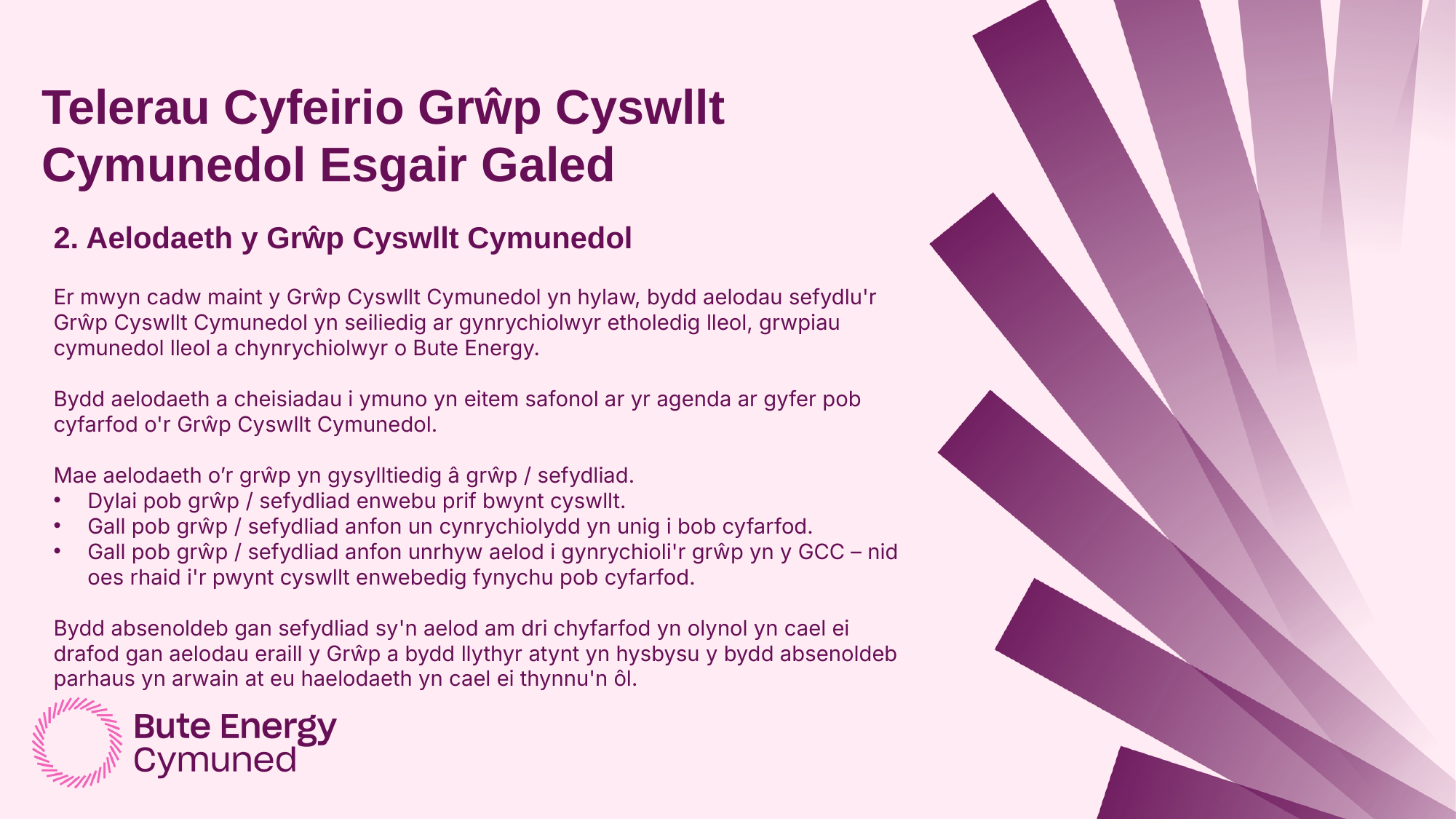

Telerau Cyfeirio Grŵp Cyswllt Cymunedol Esgair Galed
2. Aelodaeth y Grŵp Cyswllt Cymunedol

Er mwyn cadw maint y Grŵp Cyswllt Cymunedol yn hylaw, bydd aelodau sefydlu'r Grŵp Cyswllt Cymunedol yn seiliedig ar gynrychiolwyr etholedig lleol, grwpiau cymunedol lleol a chynrychiolwyr o Bute Energy.

Bydd aelodaeth a cheisiadau i ymuno yn eitem safonol ar yr agenda ar gyfer pob cyfarfod o'r Grŵp Cyswllt Cymunedol.

Mae aelodaeth o’r grŵp yn gysylltiedig â grŵp / sefydliad.
Dylai pob grŵp / sefydliad enwebu prif bwynt cyswllt.
Gall pob grŵp / sefydliad anfon un cynrychiolydd yn unig i bob cyfarfod.
Gall pob grŵp / sefydliad anfon unrhyw aelod i gynrychioli'r grŵp yn y GCC – nid oes rhaid i'r pwynt cyswllt enwebedig fynychu pob cyfarfod.

Bydd absenoldeb gan sefydliad sy'n aelod am dri chyfarfod yn olynol yn cael ei drafod gan aelodau eraill y Grŵp a bydd llythyr atynt yn hysbysu y bydd absenoldeb parhaus yn arwain at eu haelodaeth yn cael ei thynnu'n ôl.